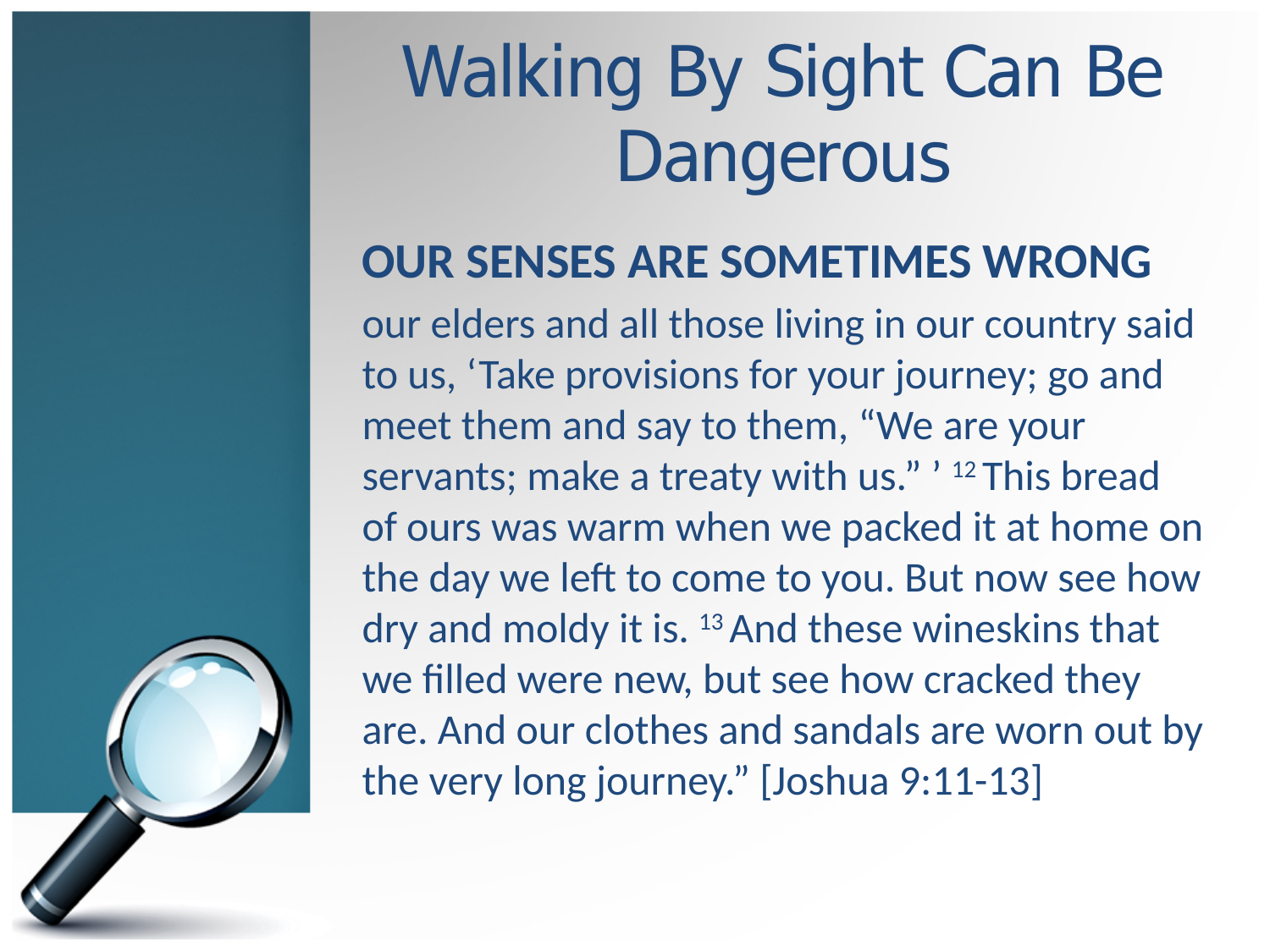

# Walking By Sight Can Be Dangerous
OUR SENSES ARE SOMETIMES WRONG
our elders and all those living in our country said to us, ‘Take provisions for your journey; go and meet them and say to them, “We are your servants; make a treaty with us.” ’ 12 This bread of ours was warm when we packed it at home on the day we left to come to you. But now see how dry and moldy it is. 13 And these wineskins that we filled were new, but see how cracked they are. And our clothes and sandals are worn out by the very long journey.” [Joshua 9:11-13]